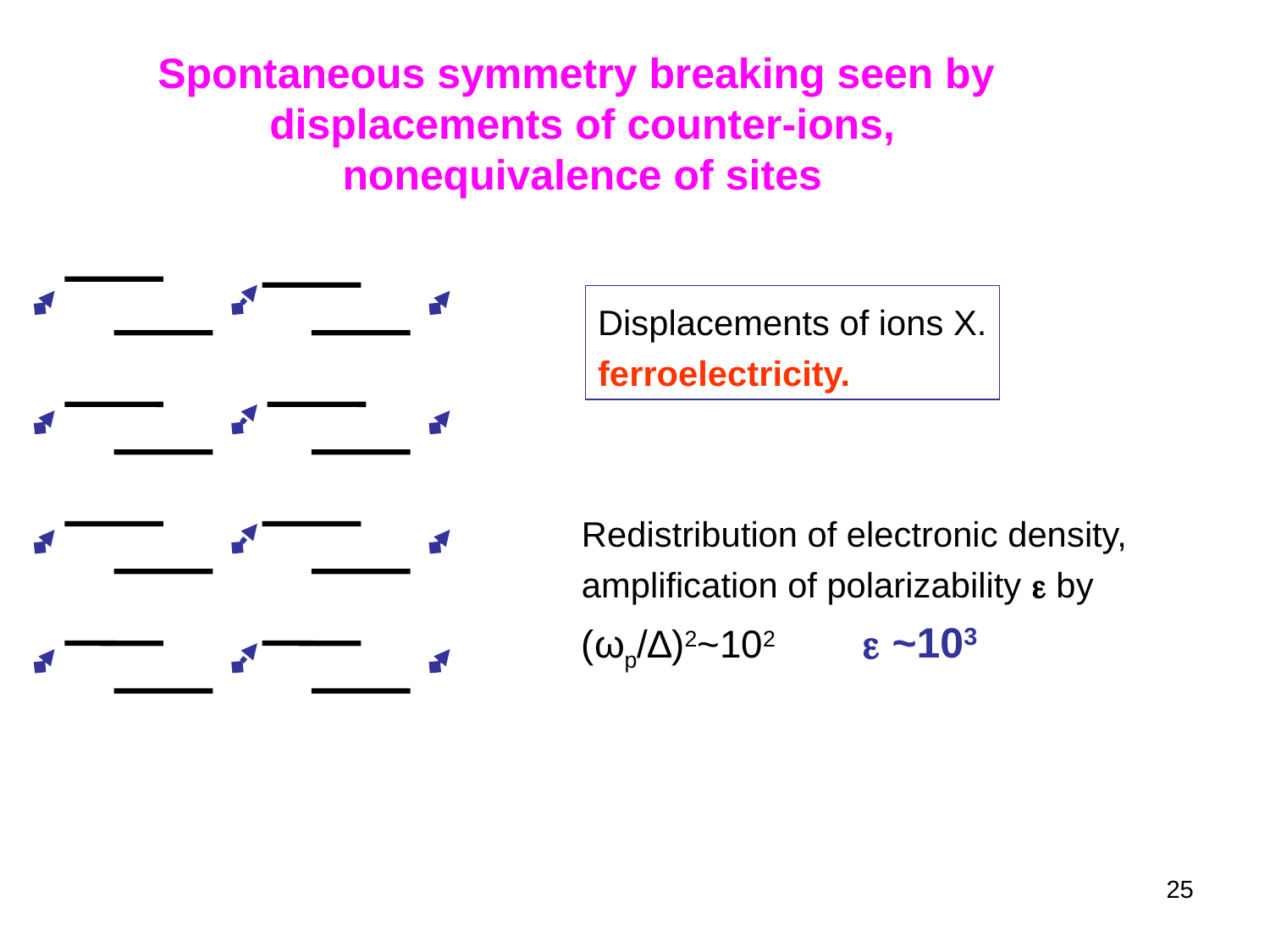

Spontaneous symmetry breaking seen by
displacements of counter-ions,
nonequivalence of sites

Displacements of ions X.
ferroelectricity.
Redistribution of electronic density, amplification of polarizability ε by  (ωp/∆)2~102        ε ~103
25